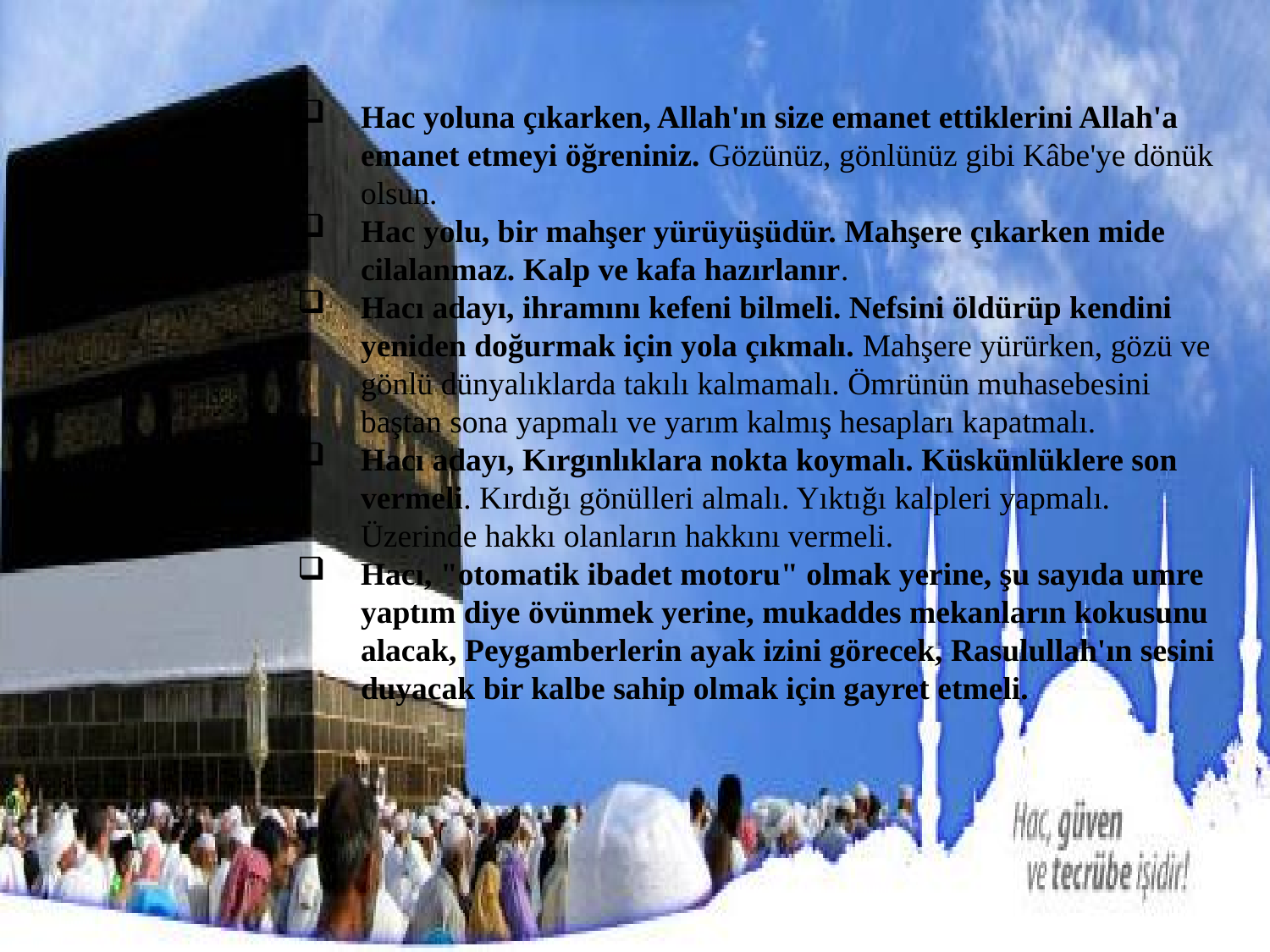

Hac yoluna çıkarken, Allah'ın size emanet ettiklerini Allah'a emanet etmeyi öğreniniz. Gözünüz, gönlünüz gibi Kâbe'ye dönük olsun.
Hac yolu, bir mahşer yürüyüşüdür. Mahşere çıkarken mide cilalanmaz. Kalp ve kafa hazırlanır.
Hacı adayı, ihramını kefeni bilmeli. Nefsini öldürüp kendini yeniden doğurmak için yola çıkmalı. Mahşere yürürken, gözü ve gönlü dünyalıklarda takılı kalmamalı. Ömrünün muhasebesini baştan sona yapmalı ve yarım kalmış hesapları kapatmalı.
Hacı adayı, Kırgınlıklara nokta koymalı. Küskünlüklere son vermeli. Kırdığı gönülleri almalı. Yıktığı kalpleri yapmalı. Üzerinde hakkı olanların hakkını vermeli.
Hacı, "otomatik ibadet motoru" olmak yerine, şu sayıda umre yaptım diye övünmek yerine, mukaddes mekanların kokusunu alacak, Peygamberlerin ayak izini görecek, Rasulullah'ın sesini duyacak bir kalbe sahip olmak için gayret etmeli.